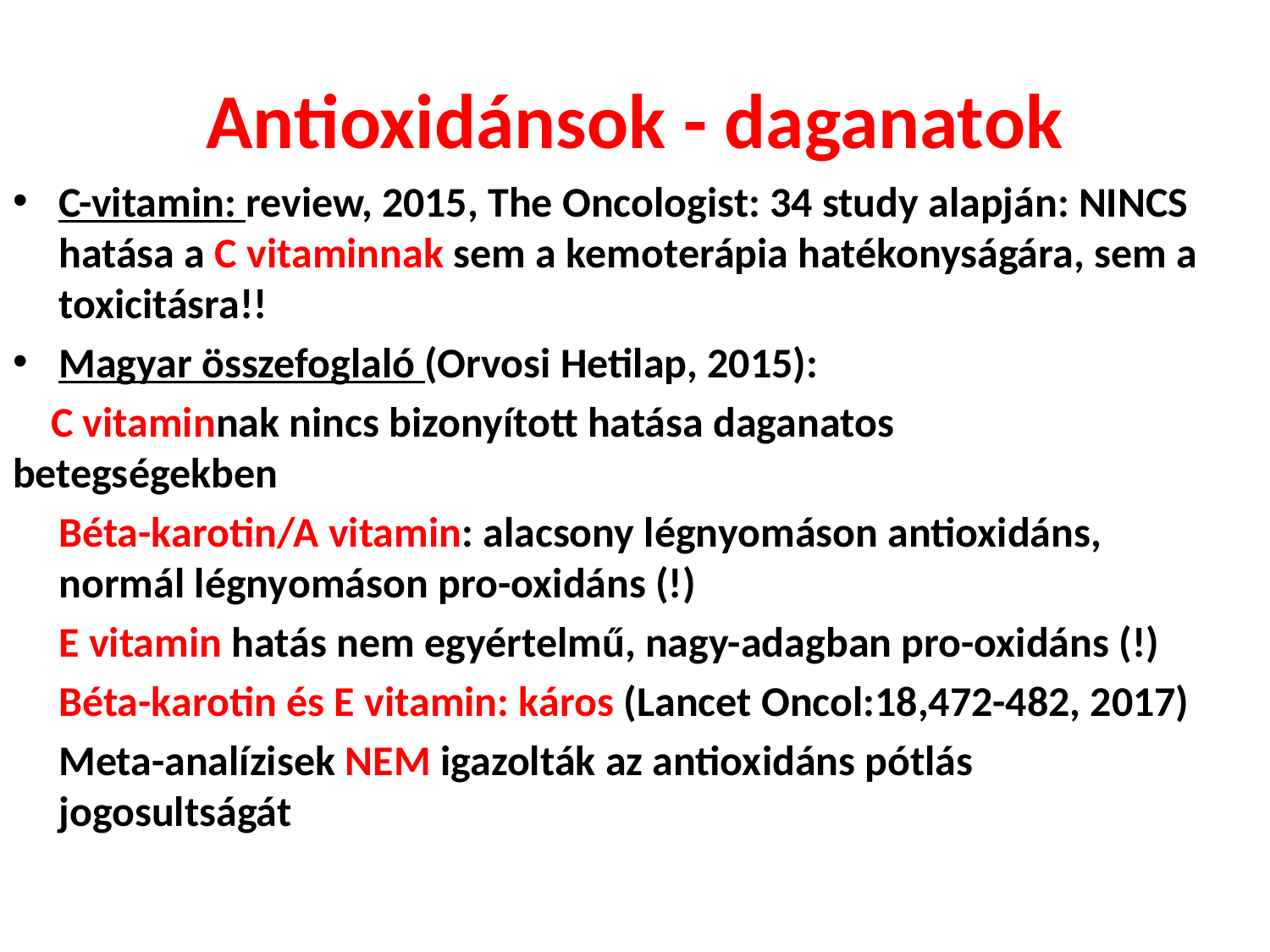

# Antioxidánsok - daganatok
C-vitamin: review, 2015, The Oncologist: 34 study alapján: NINCS hatása a C vitaminnak sem a kemoterápia hatékonyságára, sem a toxicitásra!!
Magyar összefoglaló (Orvosi Hetilap, 2015):
    C vitaminnak nincs bizonyított hatása daganatos                     	betegségekben
	Béta-karotin/A vitamin: alacsony légnyomáson antioxidáns, normál légnyomáson pro-oxidáns (!)
	E vitamin hatás nem egyértelmű, nagy-adagban pro-oxidáns (!)
	Béta-karotin és E vitamin: káros (Lancet Oncol:18,472-482, 2017)
	Meta-analízisek NEM igazolták az antioxidáns pótlás jogosultságát